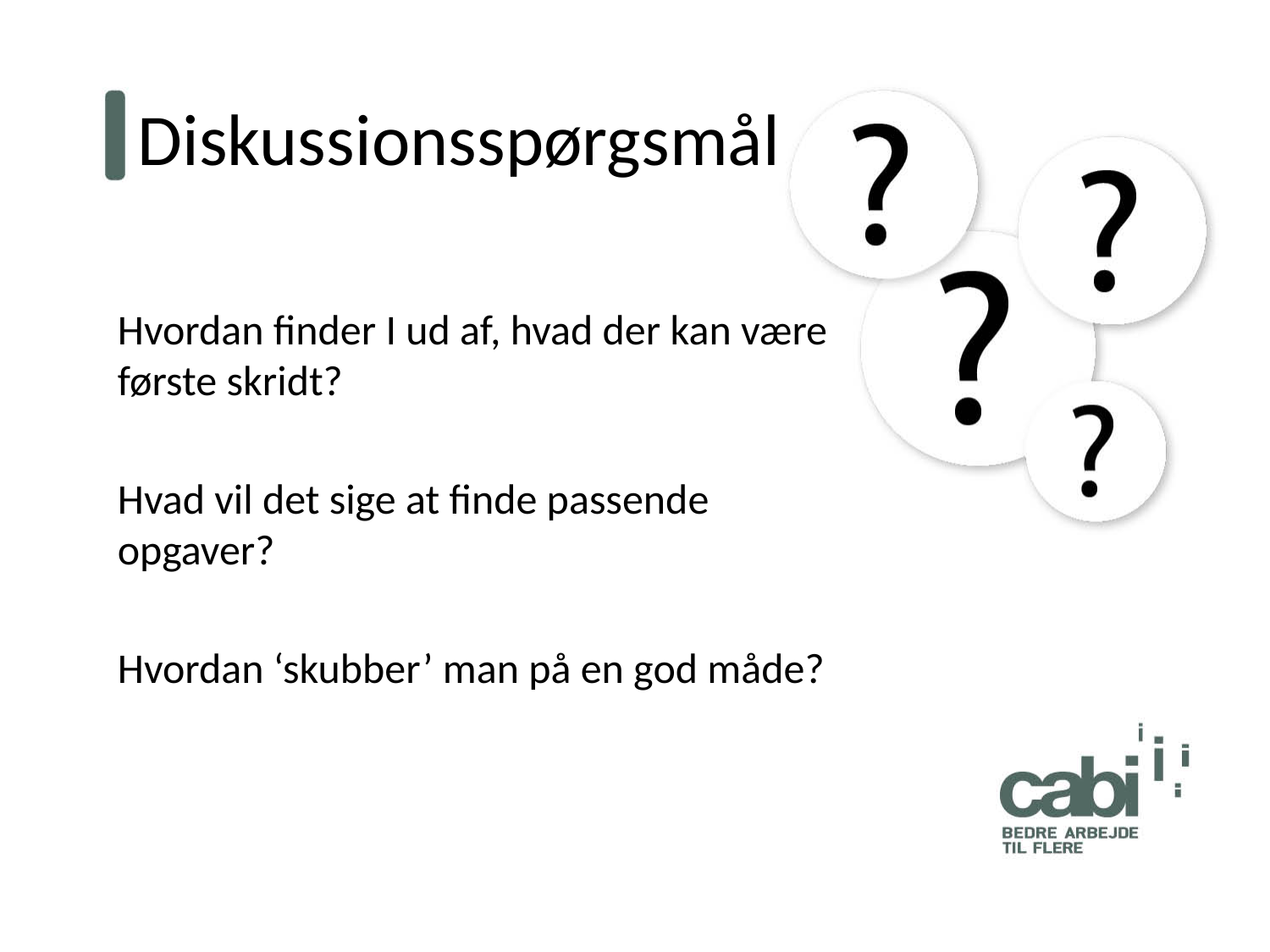

# Diskussionsspørgsmål
Hvordan finder I ud af, hvad der kan være første skridt?

Hvad vil det sige at finde passende opgaver?

Hvordan ‘skubber’ man på en god måde?